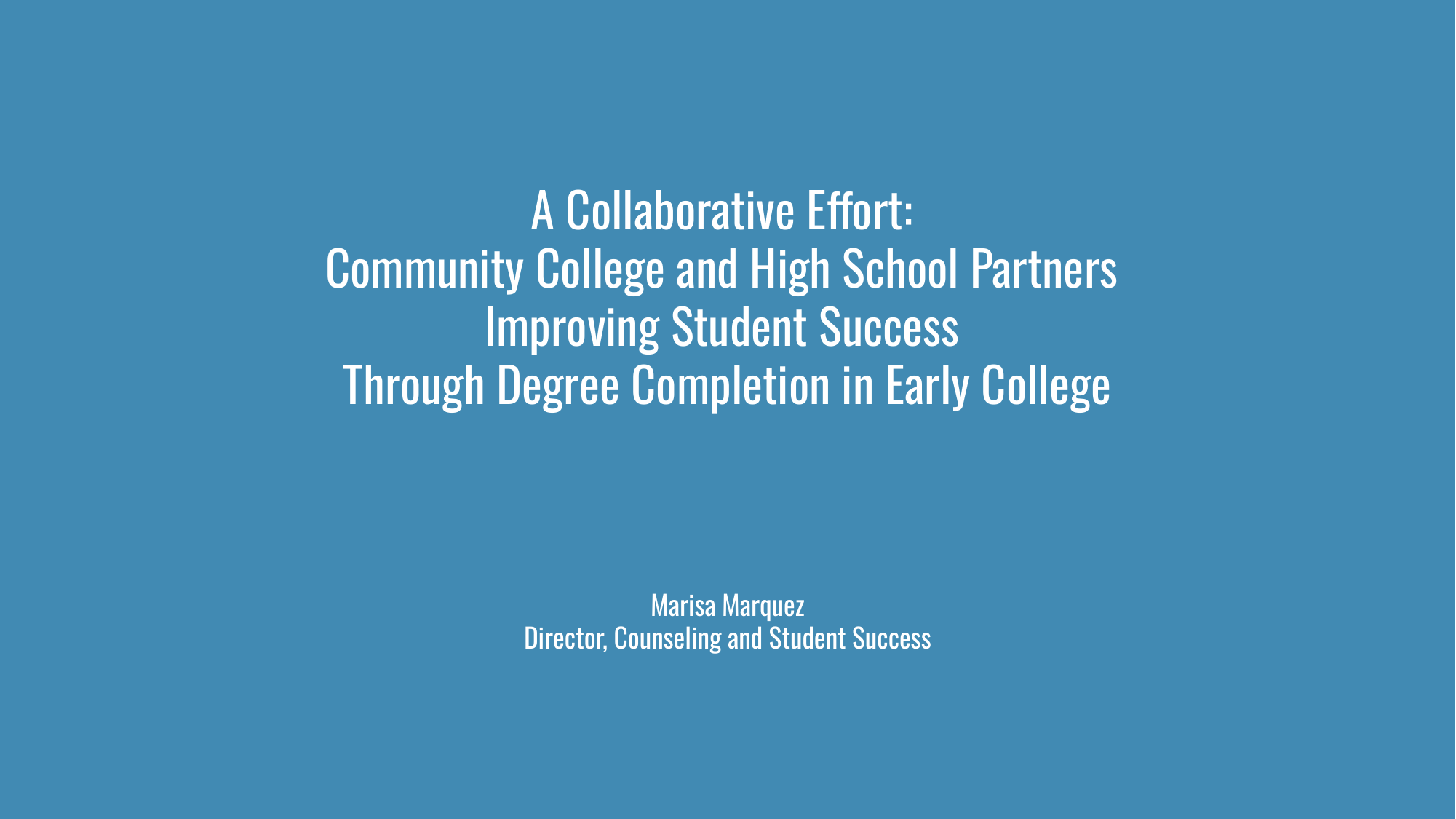

A Collaborative Effort:
Community College and High School Partners
Improving Student Success
Through Degree Completion in Early College

Marisa Marquez
Director, Counseling and Student Success